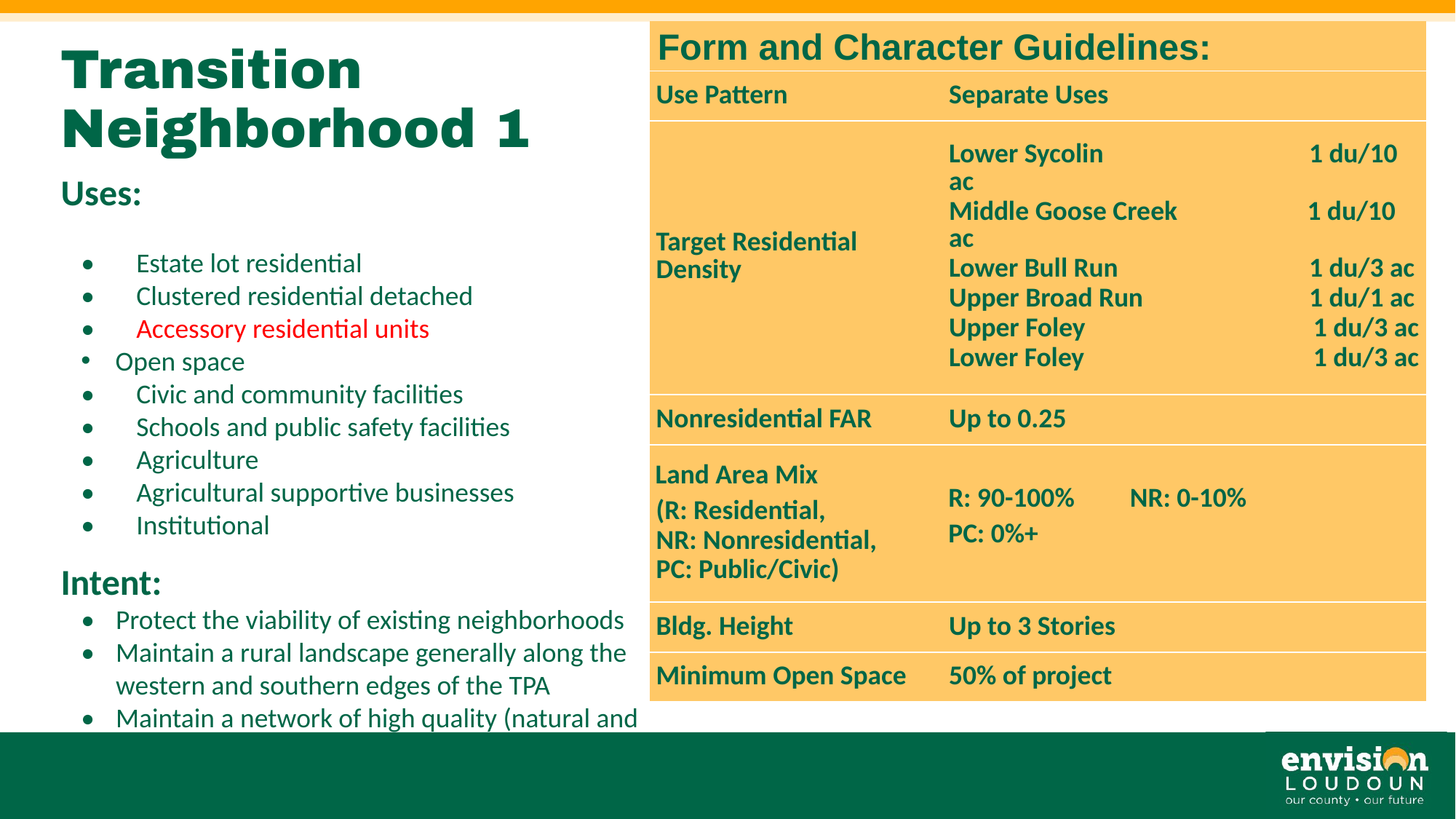

# Transition Neighborhood 1
| Form and Character Guidelines: |  |
| --- | --- |
| Use Pattern | Separate Uses |
| Target Residential Density | Lower Sycolin 1 du/10 ac Middle Goose Creek 1 du/10 ac Lower Bull Run 1 du/3 ac Upper Broad Run 1 du/1 ac Upper Foley 1 du/3 ac Lower Foley 1 du/3 ac |
| Nonresidential FAR | Up to 0.25 |
| Land Area Mix (R: Residential, NR: Nonresidential, PC: Public/Civic) | R: 90-100% NR: 0-10% PC: 0%+ |
| Bldg. Height | Up to 3 Stories |
| Minimum Open Space | 50% of project |
Uses:
•	Estate lot residential
•	Clustered residential detached
•	Accessory residential units
Open space
•	Civic and community facilities
•	Schools and public safety facilities
•	Agriculture
•	Agricultural supportive businesses
•	Institutional

Intent:
•	Protect the viability of existing neighborhoods
•	Maintain a rural landscape generally along the western and southern edges of the TPA
•	Maintain a network of high quality (natural and man-made) open spaces with trails and passive recreation uses
16